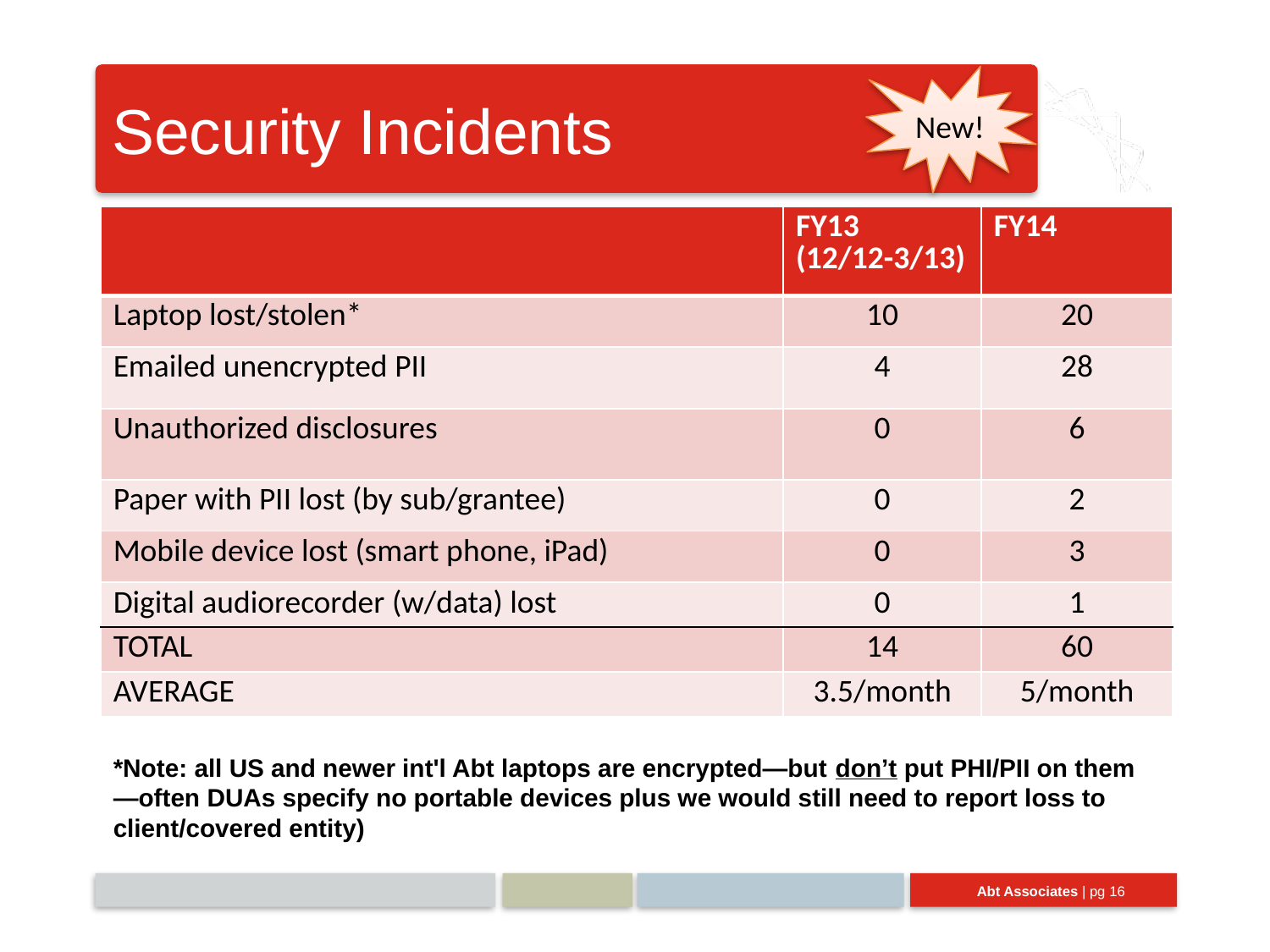

# Security Incidents
New!
|  | FY13 (12/12-3/13) | FY14 |
| --- | --- | --- |
| Laptop lost/stolen\* | 10 | 20 |
| Emailed unencrypted PII | 4 | 28 |
| Unauthorized disclosures | 0 | 6 |
| Paper with PII lost (by sub/grantee) | 0 | 2 |
| Mobile device lost (smart phone, iPad) | 0 | 3 |
| Digital audiorecorder (w/data) lost | 0 | 1 |
| TOTAL | 14 | 60 |
| AVERAGE | 3.5/month | 5/month |

*

*Note: all US and newer int'l Abt laptops are encrypted—but don’t put PHI/PII on them—often DUAs specify no portable devices plus we would still need to report loss to client/covered entity)